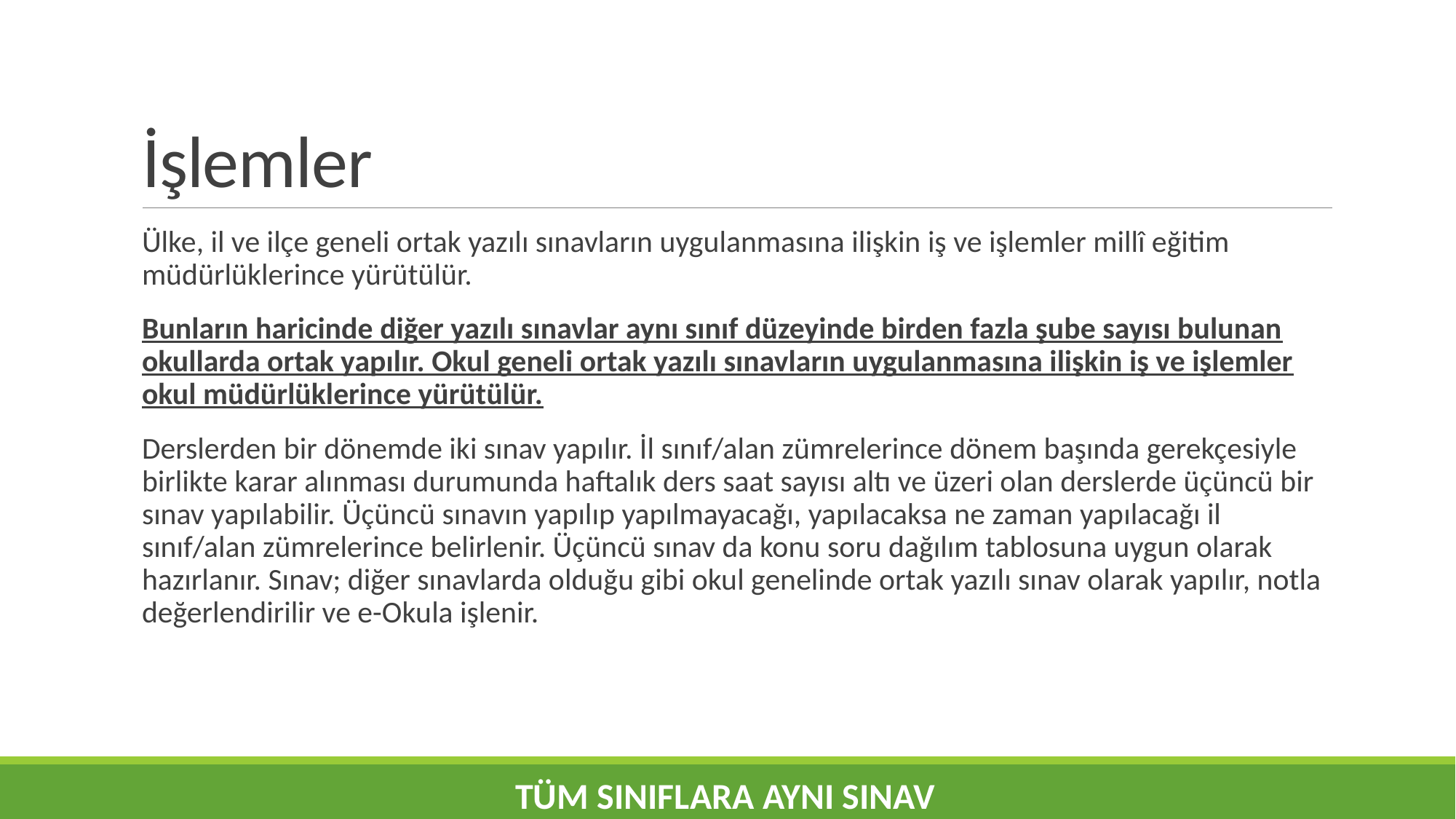

# İşlemler
Ülke, il ve ilçe geneli ortak yazılı sınavların uygulanmasına ilişkin iş ve işlemler millî eğitim müdürlüklerince yürütülür.
Bunların haricinde diğer yazılı sınavlar aynı sınıf düzeyinde birden fazla şube sayısı bulunan okullarda ortak yapılır. Okul geneli ortak yazılı sınavların uygulanmasına ilişkin iş ve işlemler okul müdürlüklerince yürütülür.
Derslerden bir dönemde iki sınav yapılır. İl sınıf/alan zümrelerince dönem başında gerekçesiyle birlikte karar alınması durumunda haftalık ders saat sayısı altı ve üzeri olan derslerde üçüncü bir sınav yapılabilir. Üçüncü sınavın yapılıp yapılmayacağı, yapılacaksa ne zaman yapılacağı il sınıf/alan zümrelerince belirlenir. Üçüncü sınav da konu soru dağılım tablosuna uygun olarak hazırlanır. Sınav; diğer sınavlarda olduğu gibi okul genelinde ortak yazılı sınav olarak yapılır, notla değerlendirilir ve e-Okula işlenir.
TÜM SINIFLARA AYNI SINAV